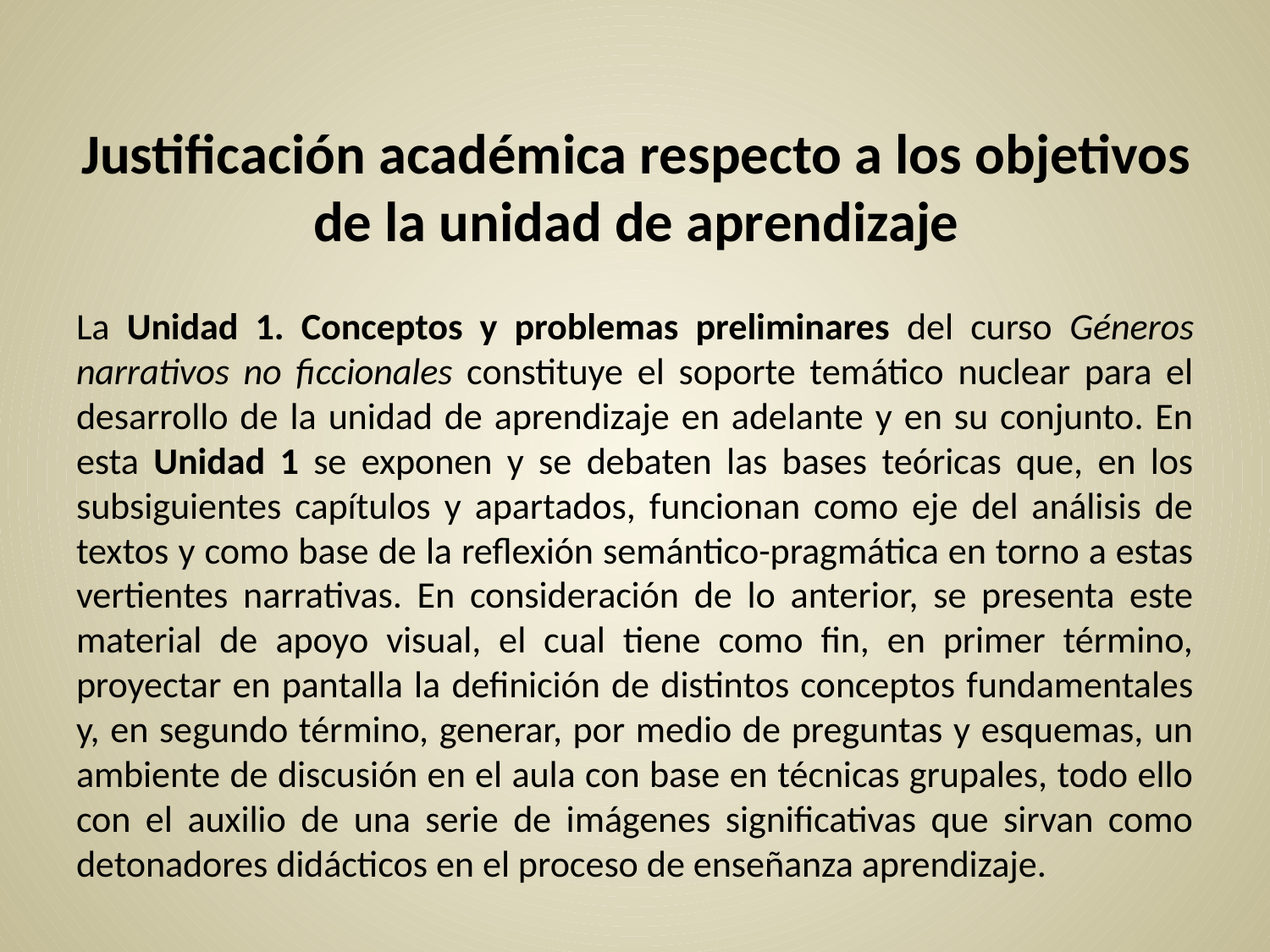

# Justificación académica respecto a los objetivos de la unidad de aprendizaje
La Unidad 1. Conceptos y problemas preliminares del curso Géneros narrativos no ficcionales constituye el soporte temático nuclear para el desarrollo de la unidad de aprendizaje en adelante y en su conjunto. En esta Unidad 1 se exponen y se debaten las bases teóricas que, en los subsiguientes capítulos y apartados, funcionan como eje del análisis de textos y como base de la reflexión semántico-pragmática en torno a estas vertientes narrativas. En consideración de lo anterior, se presenta este material de apoyo visual, el cual tiene como fin, en primer término, proyectar en pantalla la definición de distintos conceptos fundamentales y, en segundo término, generar, por medio de preguntas y esquemas, un ambiente de discusión en el aula con base en técnicas grupales, todo ello con el auxilio de una serie de imágenes significativas que sirvan como detonadores didácticos en el proceso de enseñanza aprendizaje.